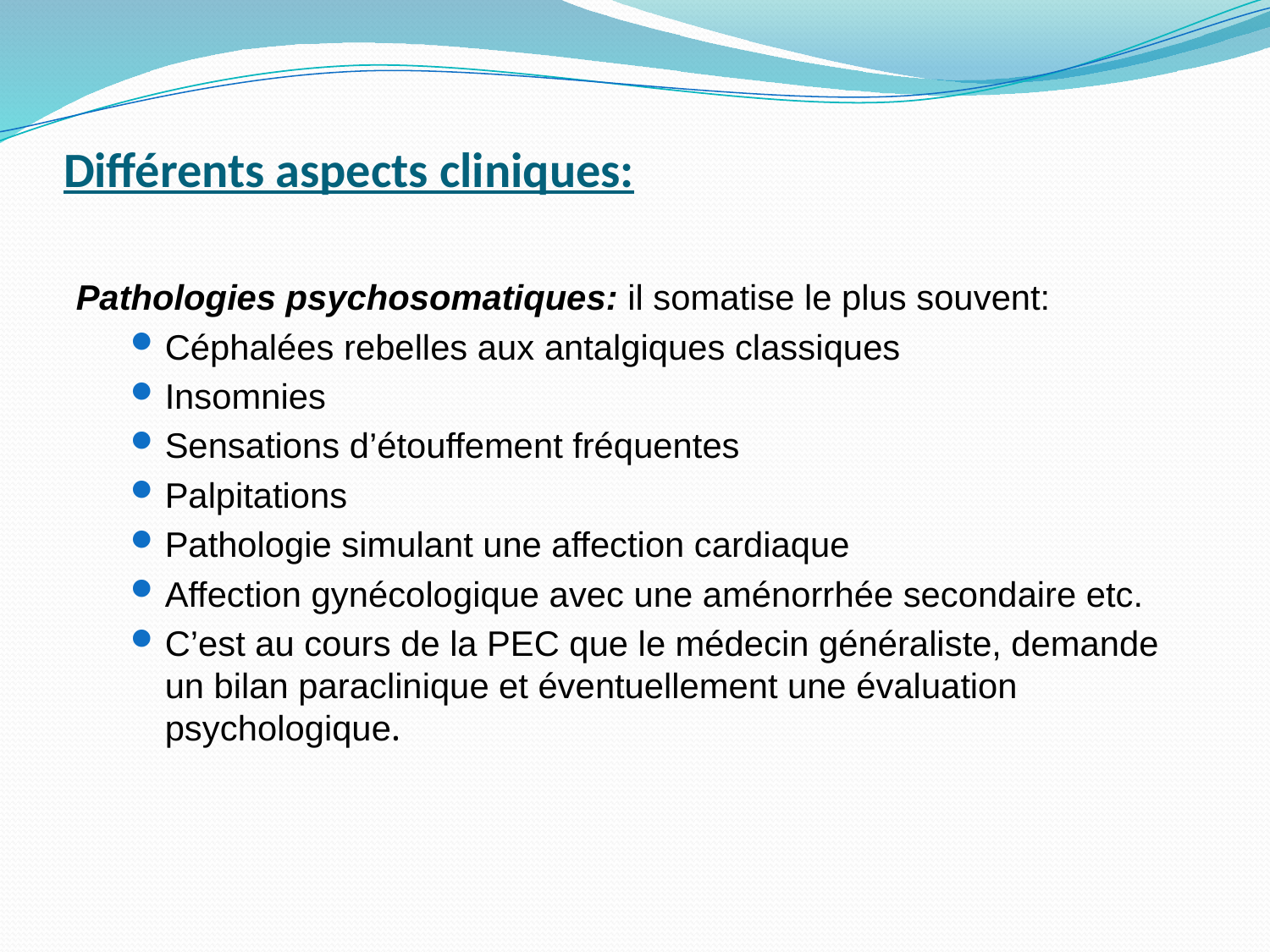

# Différents aspects cliniques:
Pathologies psychosomatiques: il somatise le plus souvent:
Céphalées rebelles aux antalgiques classiques
Insomnies
Sensations d’étouffement fréquentes
Palpitations
Pathologie simulant une affection cardiaque
Affection gynécologique avec une aménorrhée secondaire etc.
C’est au cours de la PEC que le médecin généraliste, demande un bilan paraclinique et éventuellement une évaluation psychologique.